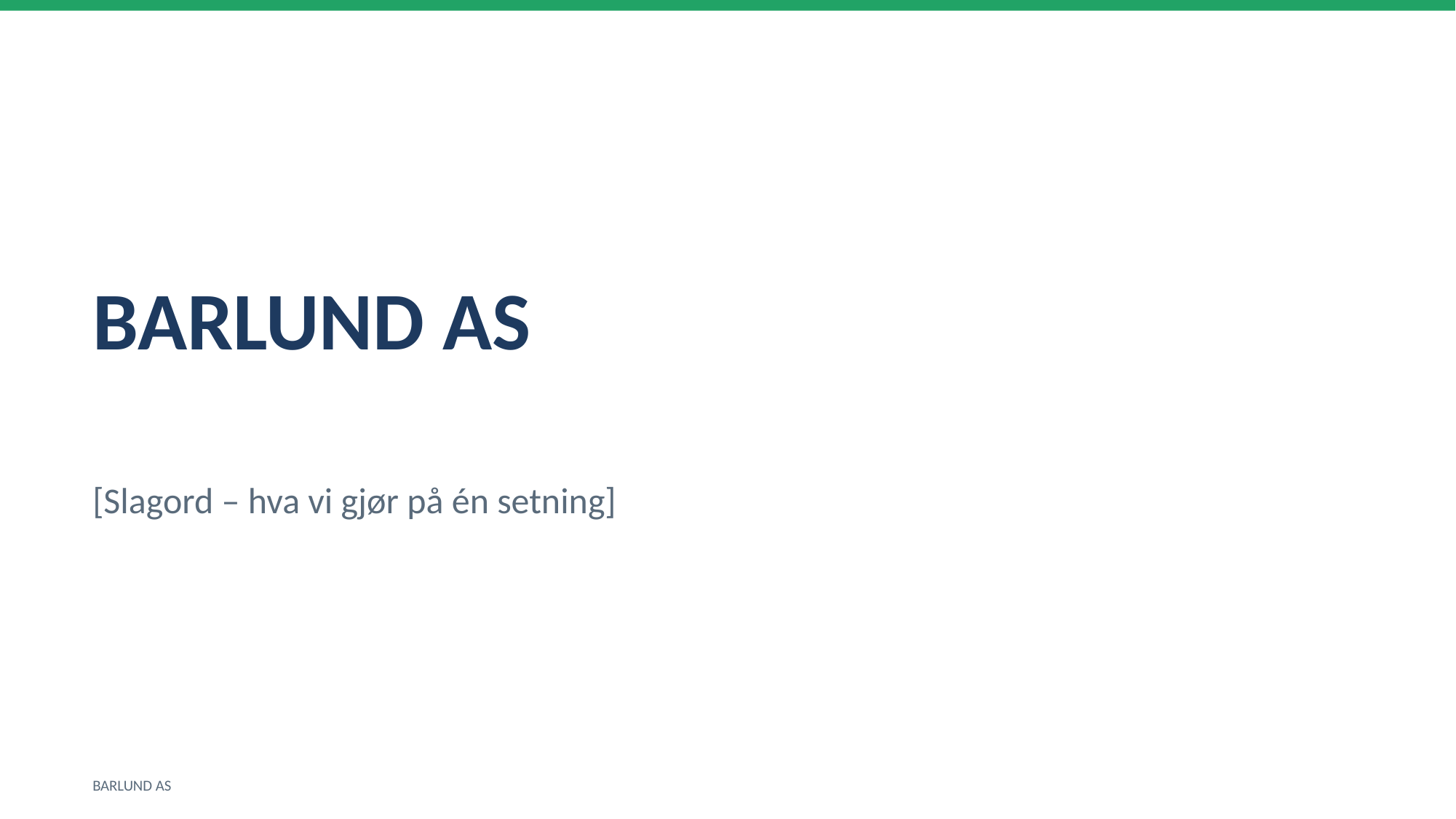

BARLUND AS
[Slagord – hva vi gjør på én setning]
BARLUND AS